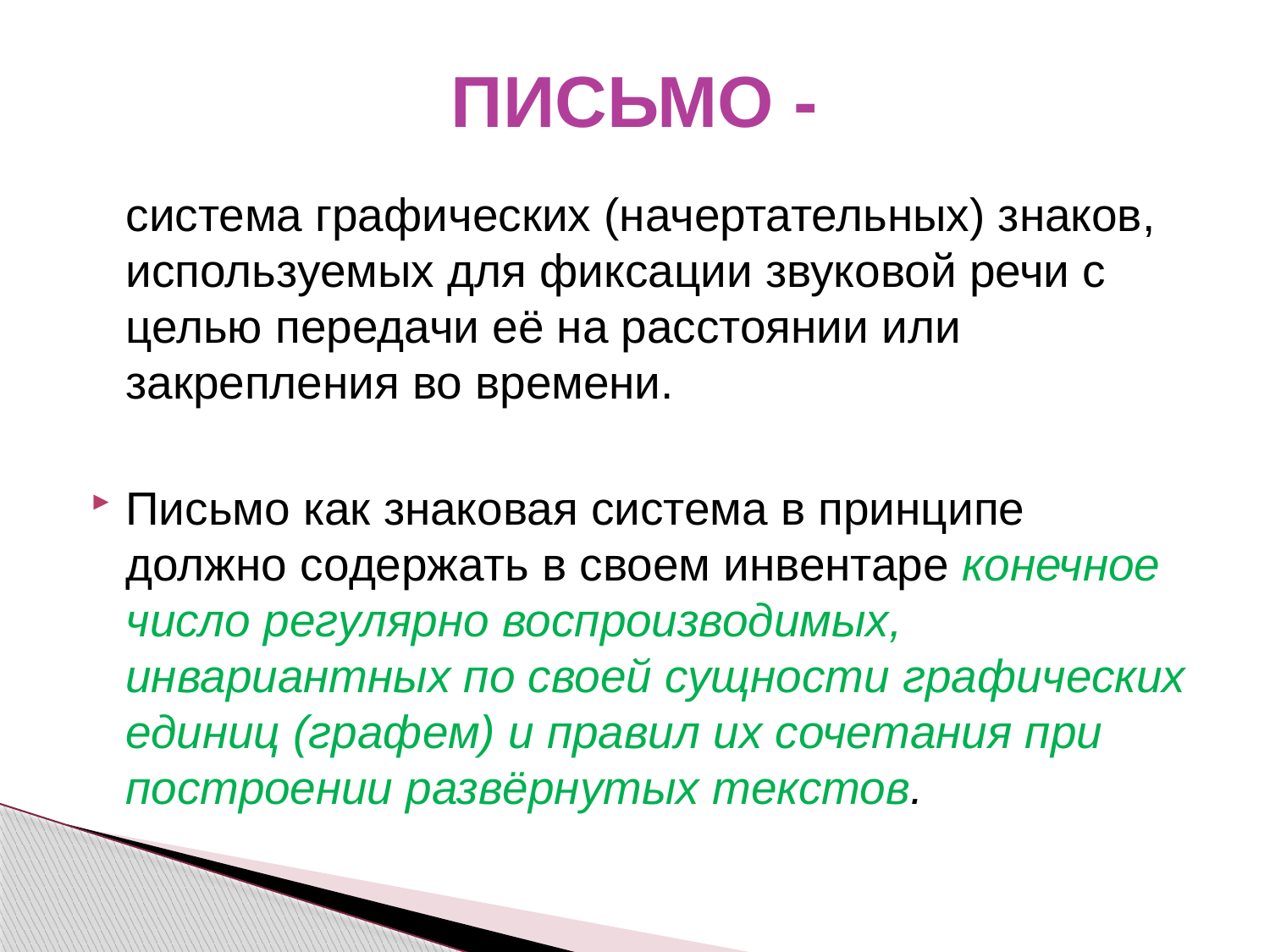

# ПИСЬМО -
	система графических (начертательных) знаков, используемых для фиксации звуковой речи с целью передачи её на расстоянии или закрепления во времени.

Письмо как знаковая система в принципе должно содержать в своем инвентаре конечное число регулярно воспроизводимых, инвариантных по своей сущности графических единиц (графем) и правил их сочетания при построении развёрнутых текстов.